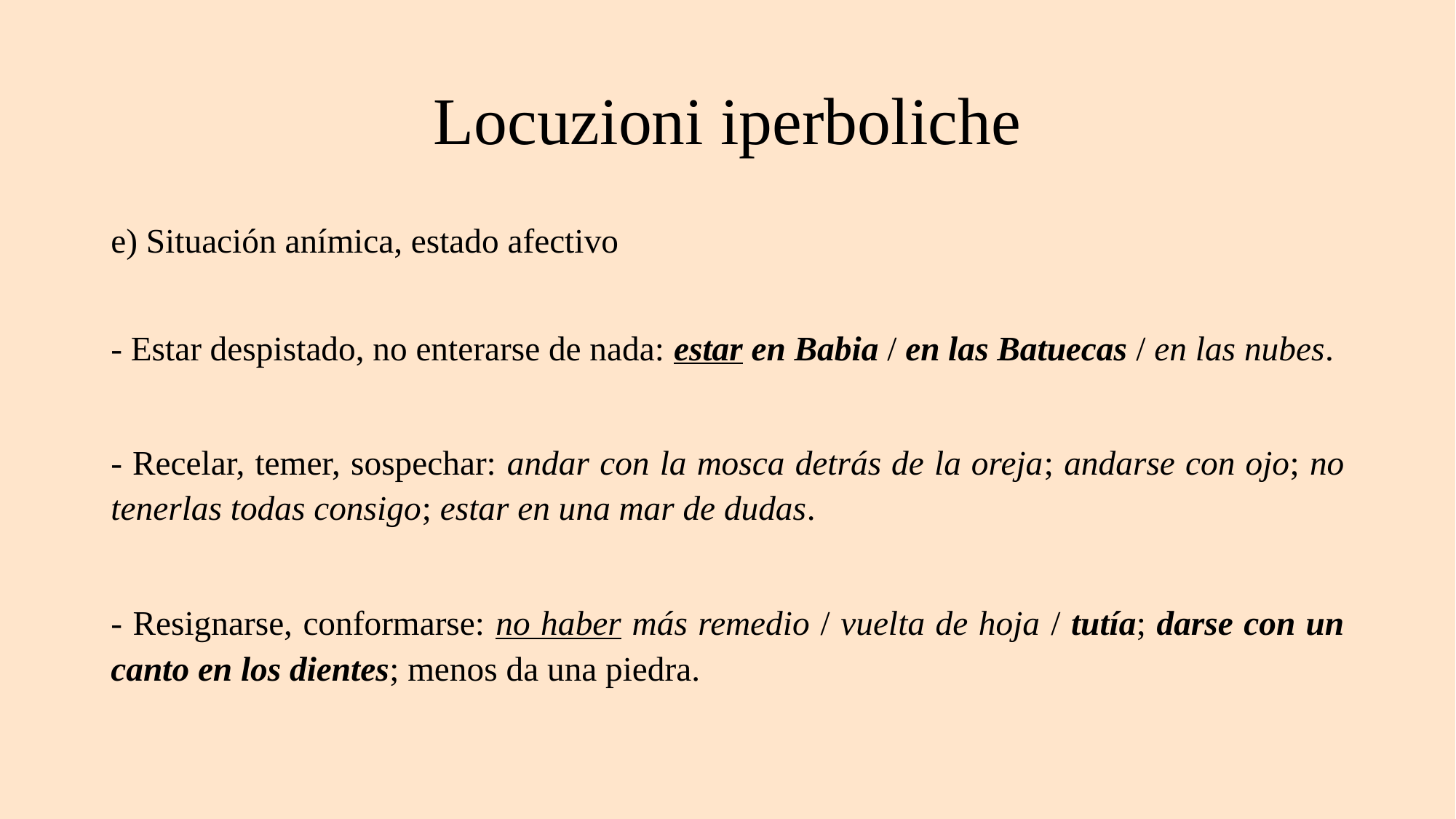

# Locuzioni iperboliche
e) Situación anímica, estado afectivo

- Estar despistado, no enterarse de nada: estar en Babia / en las Batuecas / en las nubes.

- Recelar, temer, sospechar: andar con la mosca detrás de la oreja; andarse con ojo; no tenerlas todas consigo; estar en una mar de dudas.

- Resignarse, conformarse: no haber más remedio / vuelta de hoja / tutía; darse con un canto en los dientes; menos da una piedra.